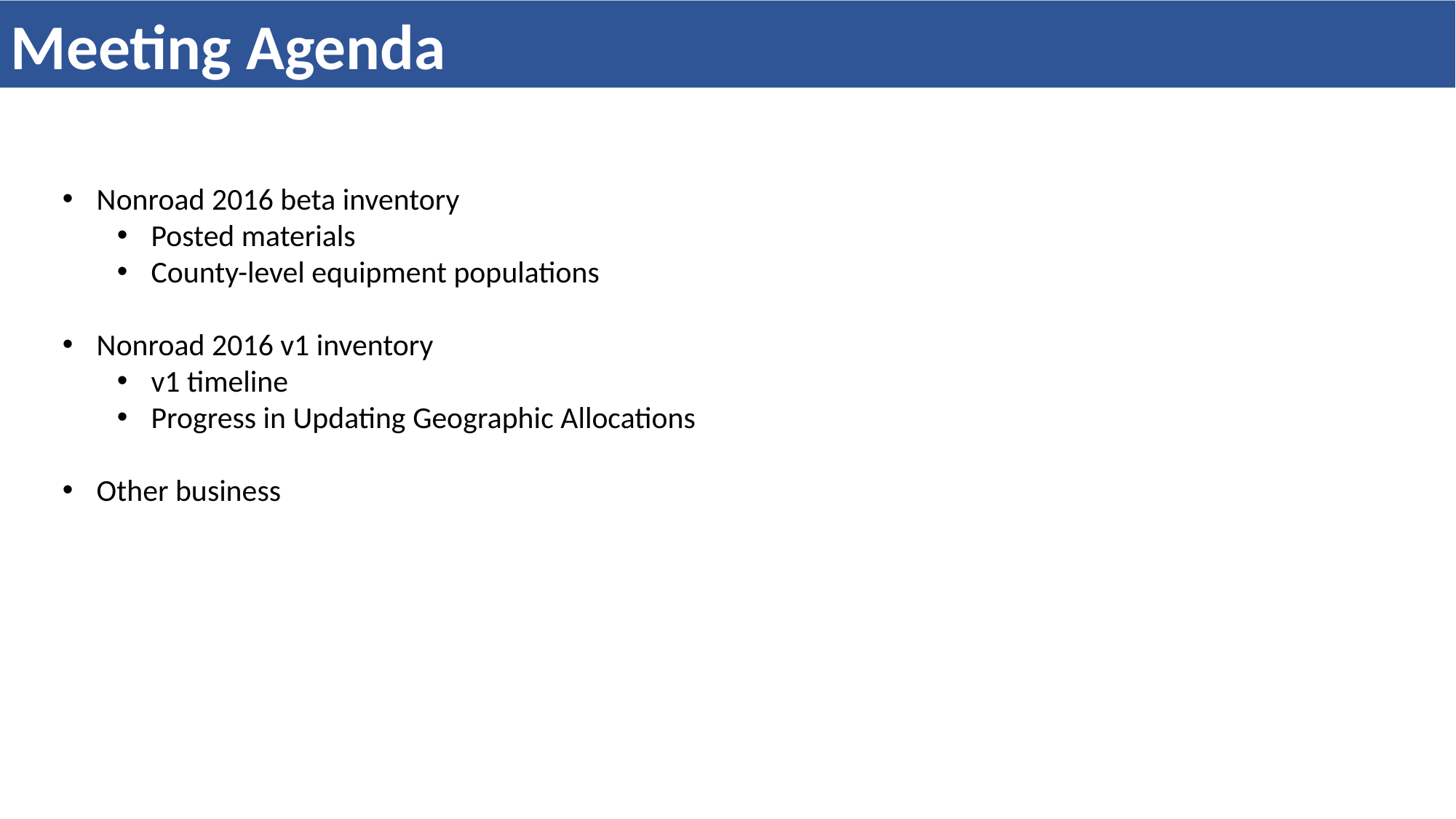

Meeting Agenda
Nonroad 2016 beta inventory
Posted materials
County-level equipment populations

Nonroad 2016 v1 inventory
v1 timeline
Progress in Updating Geographic Allocations

Other business